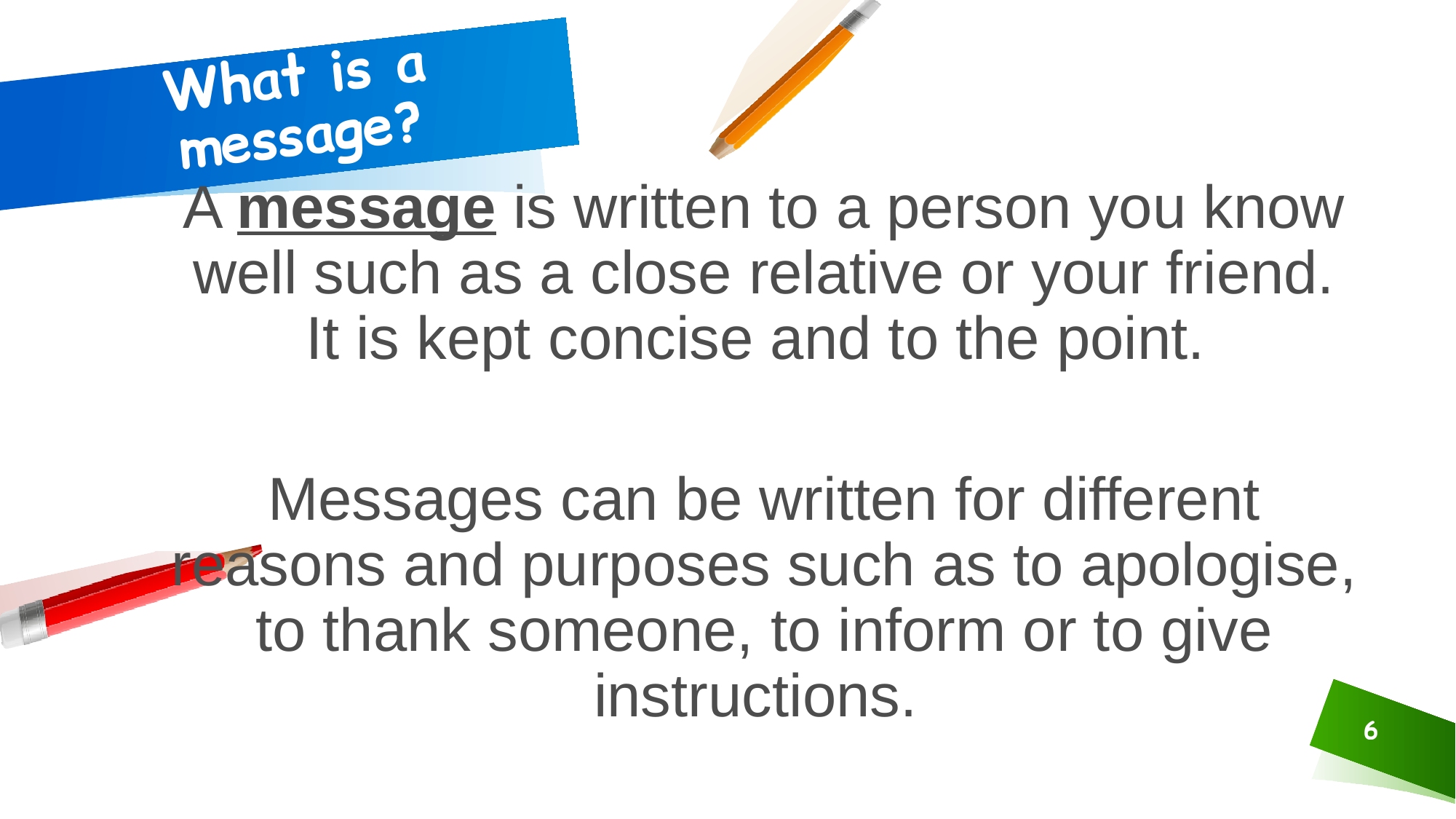

# What is a message?
A message is written to a person you know well such as a close relative or your friend. It is kept concise and to the point.

Messages can be written for different reasons and purposes such as to apologise, to thank someone, to inform or to give instructions.
6